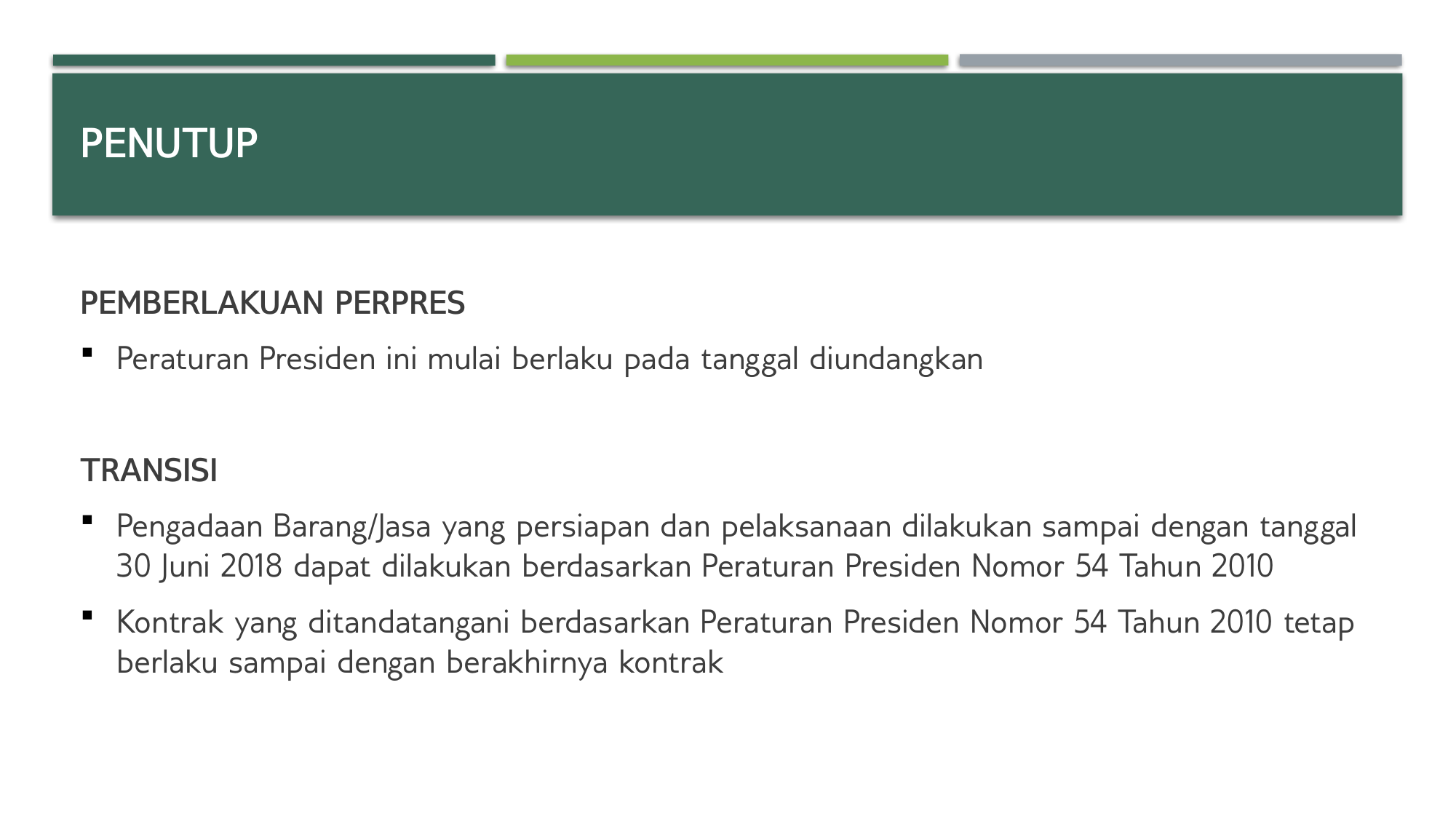

# penutup
PEMBERLAKUAN PERPRES
Peraturan Presiden ini mulai berlaku pada tanggal diundangkan

TRANSISI
Pengadaan Barang/Jasa yang persiapan dan pelaksanaan dilakukan sampai dengan tanggal 30 Juni 2018 dapat dilakukan berdasarkan Peraturan Presiden Nomor 54 Tahun 2010
Kontrak yang ditandatangani berdasarkan Peraturan Presiden Nomor 54 Tahun 2010 tetap berlaku sampai dengan berakhirnya kontrak